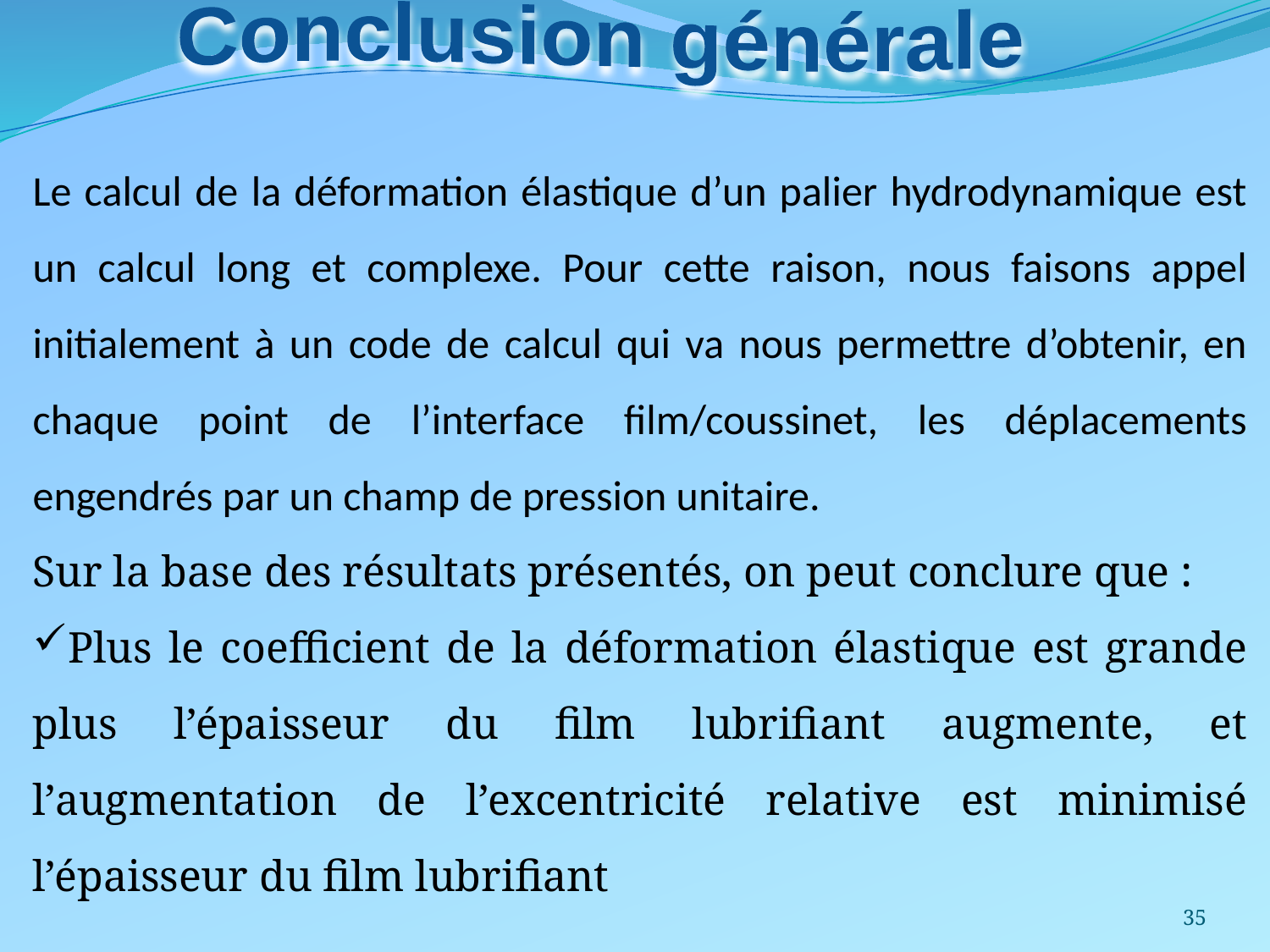

Conclusion générale
Le calcul de la déformation élastique d’un palier hydrodynamique est un calcul long et complexe. Pour cette raison, nous faisons appel initialement à un code de calcul qui va nous permettre d’obtenir, en chaque point de l’interface film/coussinet, les déplacements engendrés par un champ de pression unitaire.
Sur la base des résultats présentés, on peut conclure que :
Plus le coefficient de la déformation élastique est grande plus l’épaisseur du film lubrifiant augmente, et l’augmentation de l’excentricité relative est minimisé l’épaisseur du film lubrifiant
35